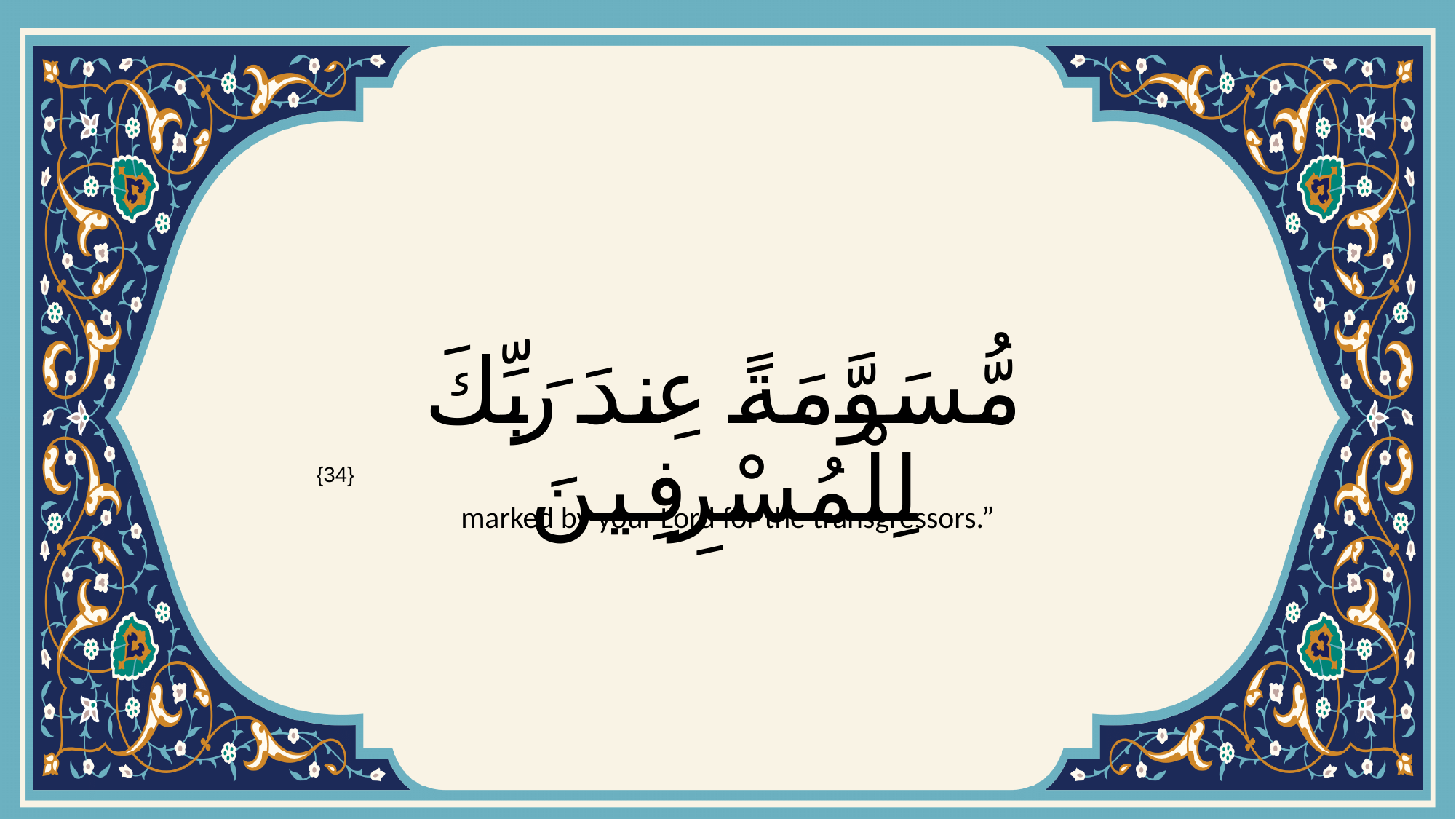

# مُّسَوَّمَةً عِندَ رَبِّكَ لِلْمُسْرِفِينَ
{34}
marked by your Lord for the transgressors.”